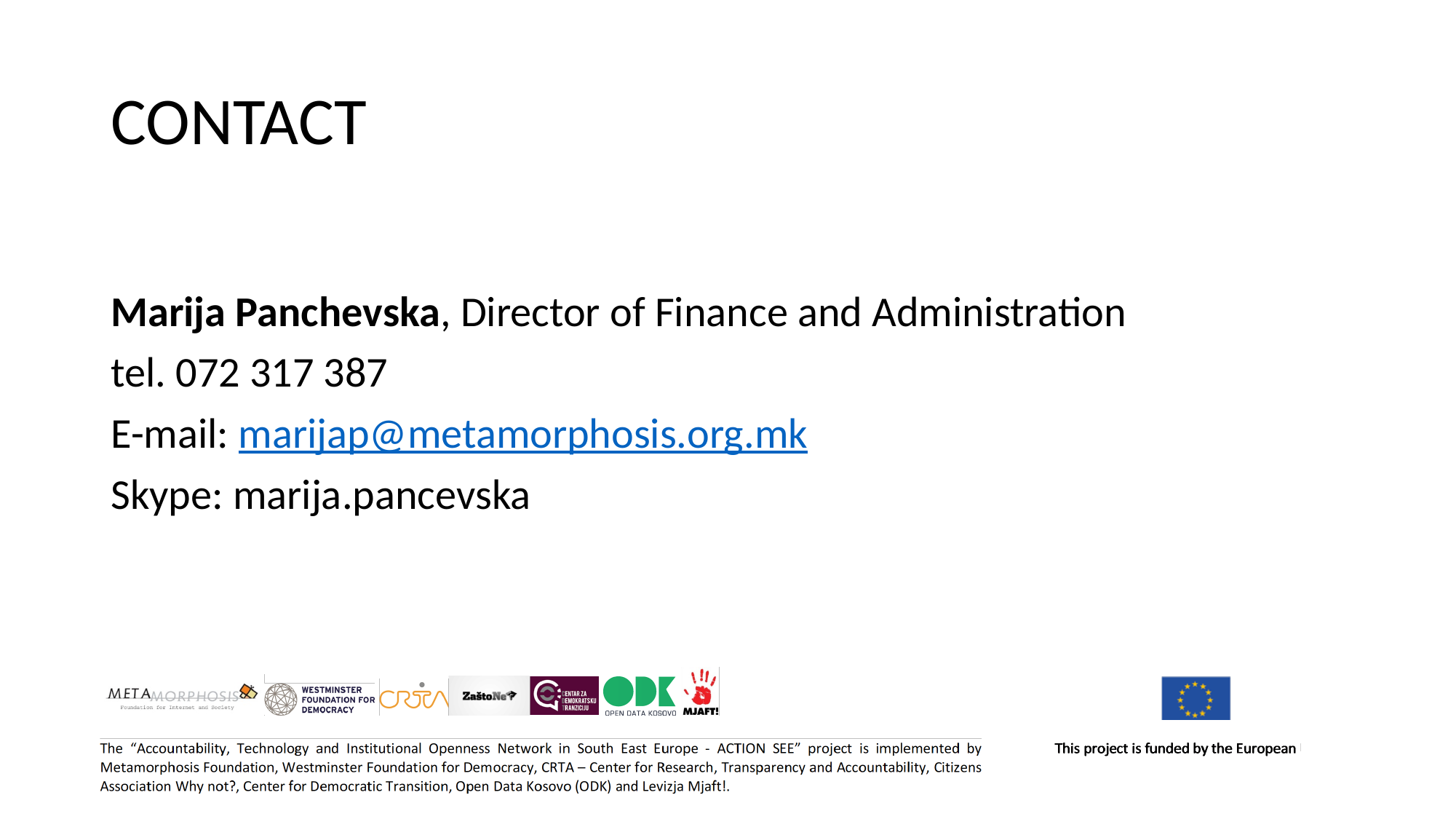

# CONTACT

Marija Panchevska, Director of Finance and Administration
tel. 072 317 387
E-mail: marijap@metamorphosis.org.mk
Skype: marija.pancevska